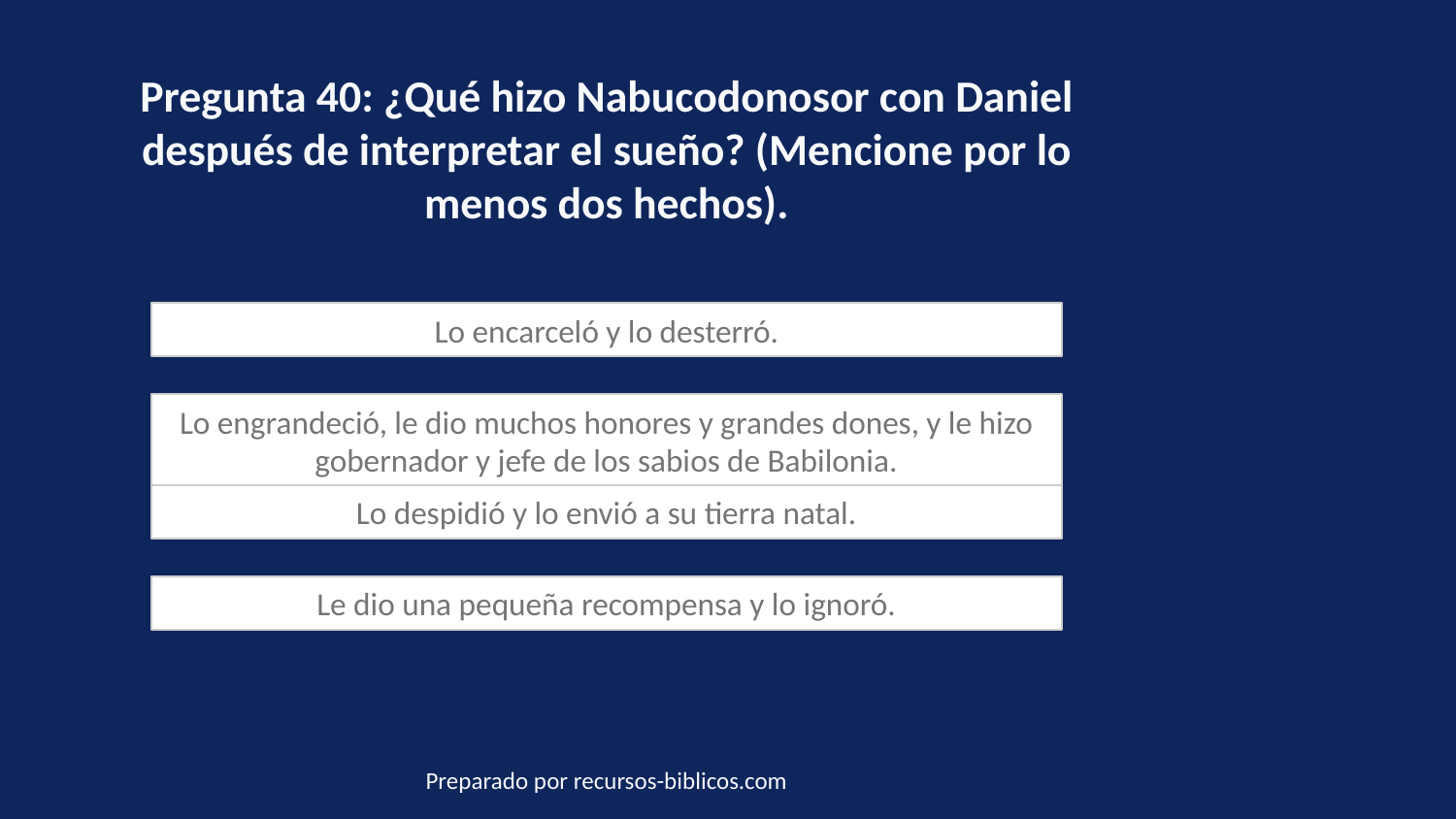

Pregunta 40: ¿Qué hizo Nabucodonosor con Daniel después de interpretar el sueño? (Mencione por lo menos dos hechos).
Lo encarceló y lo desterró.
Lo engrandeció, le dio muchos honores y grandes dones, y le hizo gobernador y jefe de los sabios de Babilonia.
Lo despidió y lo envió a su tierra natal.
Le dio una pequeña recompensa y lo ignoró.
Preparado por recursos-biblicos.com